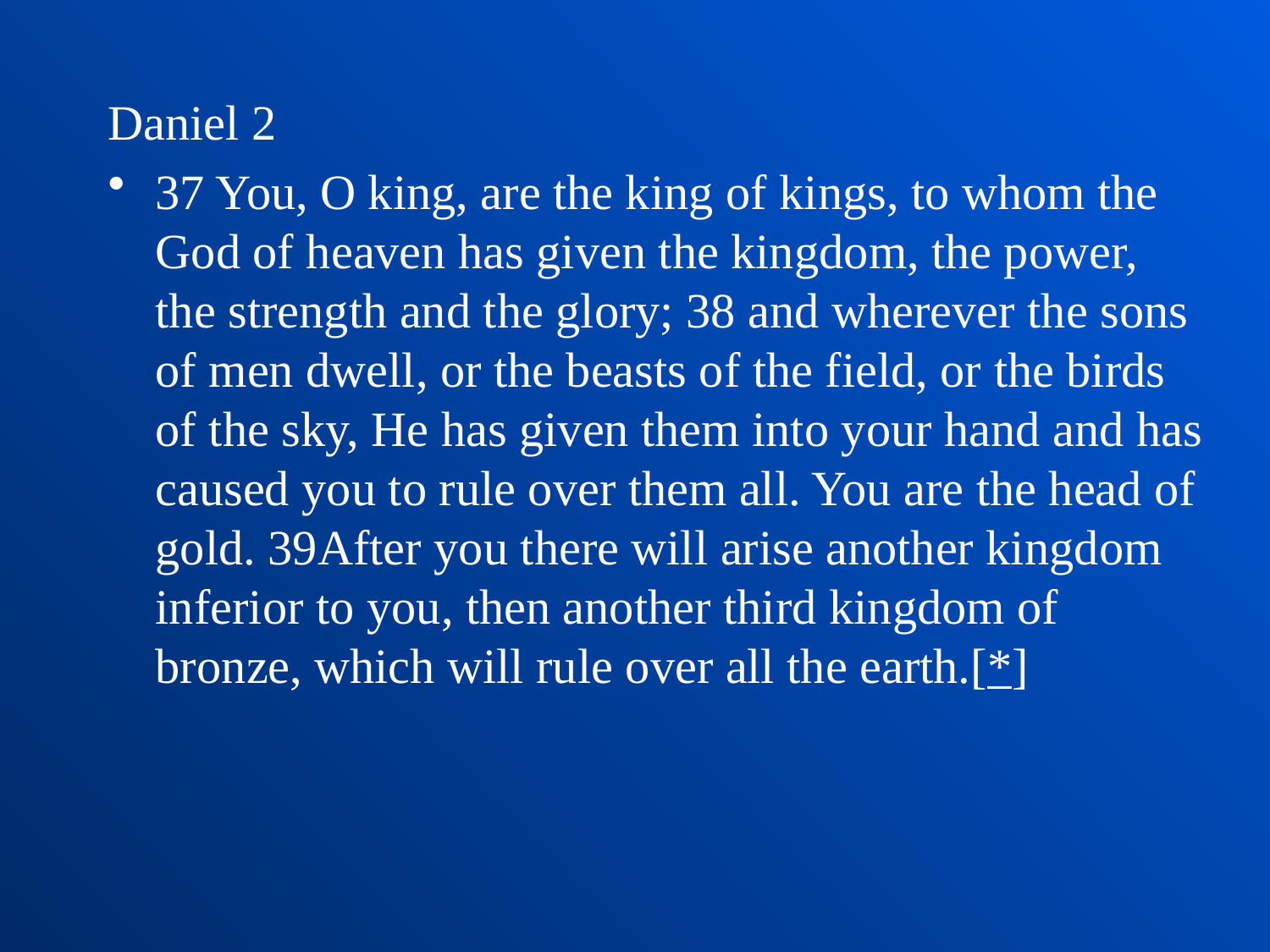

Daniel 2
37 You, O king, are the king of kings, to whom the God of heaven has given the kingdom, the power, the strength and the glory; 38 and wherever the sons of men dwell, or the beasts of the field, or the birds of the sky, He has given them into your hand and has caused you to rule over them all. You are the head of gold. 39After you there will arise another kingdom inferior to you, then another third kingdom of bronze, which will rule over all the earth.[*]